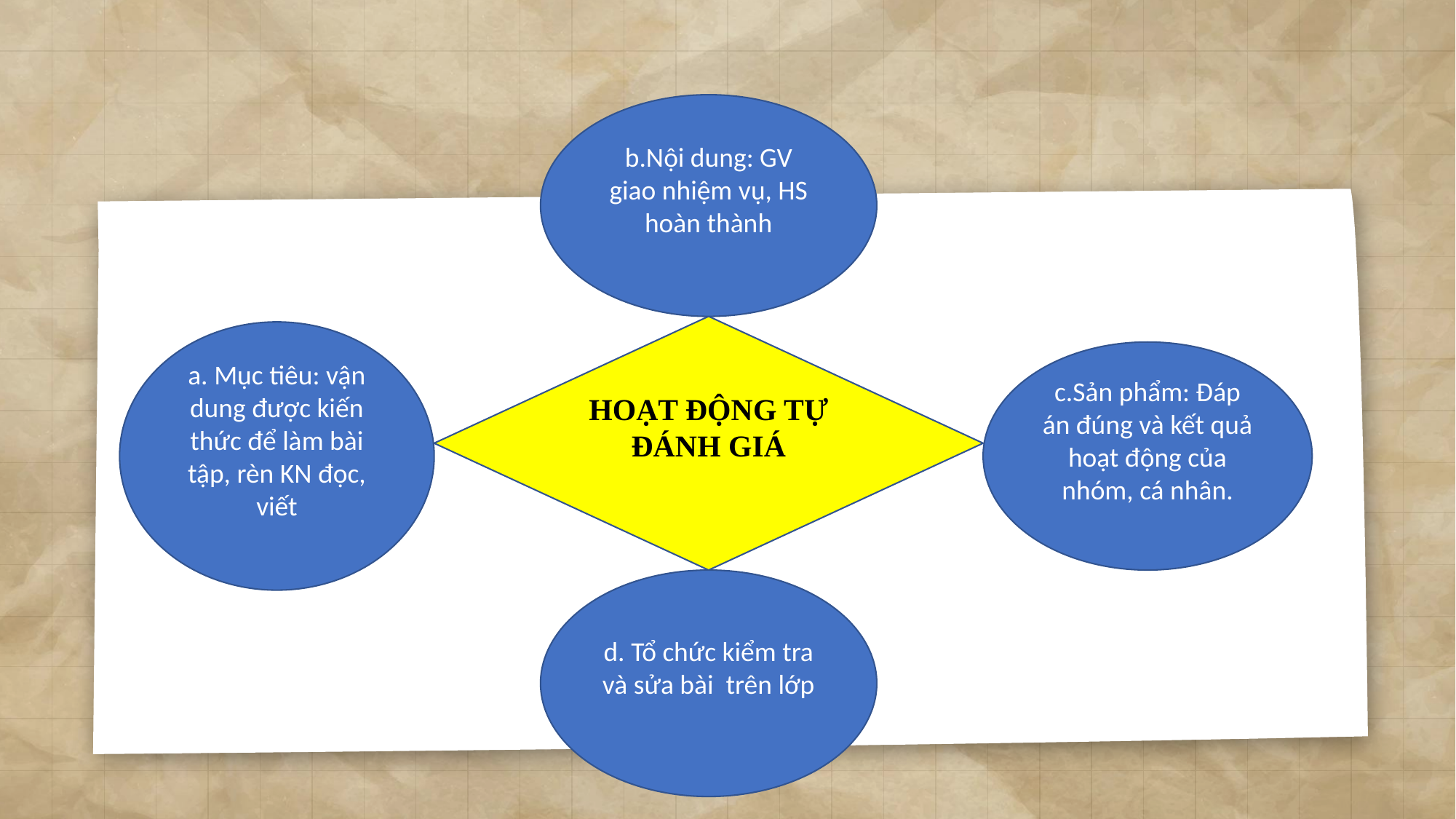

b.Nội dung: GV giao nhiệm vụ, HS hoàn thành

HOẠT ĐỘNG TỰ ĐÁNH GIÁ

a. Mục tiêu: vận dung được kiến thức để làm bài tập, rèn KN đọc, viết

c.Sản phẩm: Đáp án đúng và kết quả hoạt động của nhóm, cá nhân.

d. Tổ chức kiểm tra và sửa bài  trên lớp